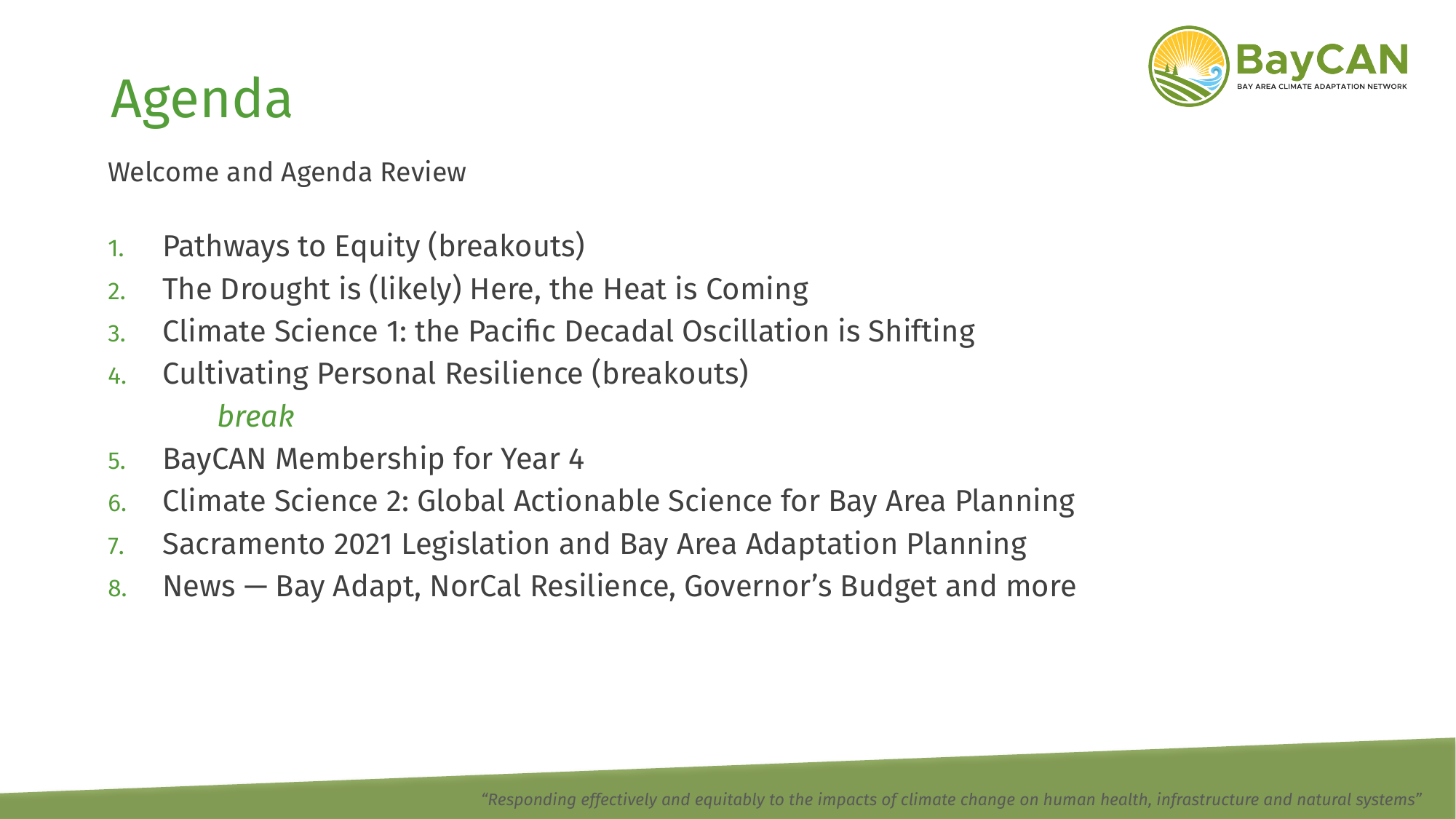

# Agenda
Welcome and Agenda Review

Pathways to Equity (breakouts)
The Drought is (likely) Here, the Heat is Coming
Climate Science 1: the Pacific Decadal Oscillation is Shifting
Cultivating Personal Resilience (breakouts)
	break
BayCAN Membership for Year 4
Climate Science 2: Global Actionable Science for Bay Area Planning
Sacramento 2021 Legislation and Bay Area Adaptation Planning
News — Bay Adapt, NorCal Resilience, Governor’s Budget and more